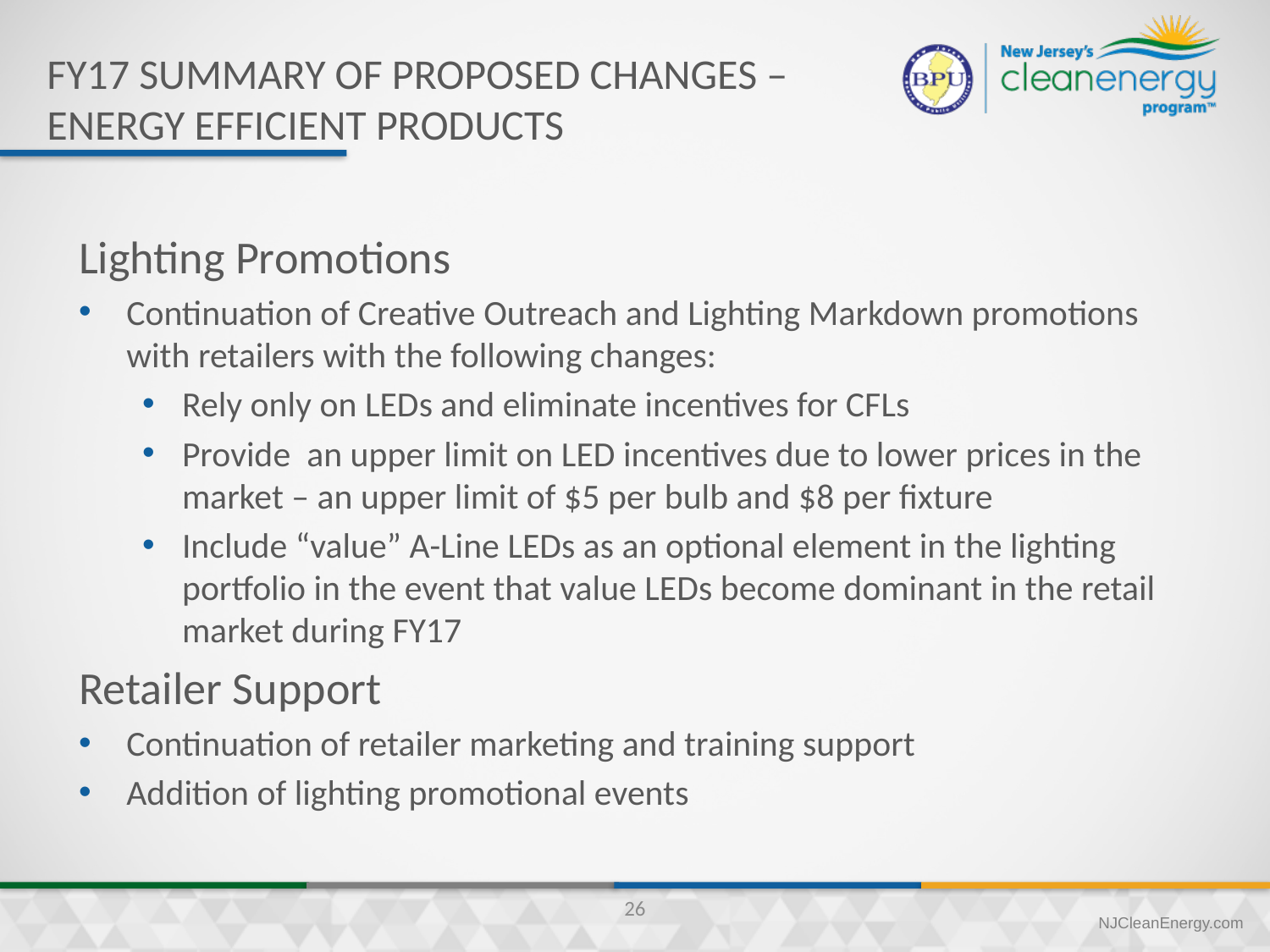

FY17 summary of proposed changes – Energy efficient products

Lighting Promotions
Continuation of Creative Outreach and Lighting Markdown promotions with retailers with the following changes:
Rely only on LEDs and eliminate incentives for CFLs
Provide  an upper limit on LED incentives due to lower prices in the market – an upper limit of $5 per bulb and $8 per fixture
Include “value” A-Line LEDs as an optional element in the lighting portfolio in the event that value LEDs become dominant in the retail market during FY17
Retailer Support
Continuation of retailer marketing and training support
Addition of lighting promotional events

26